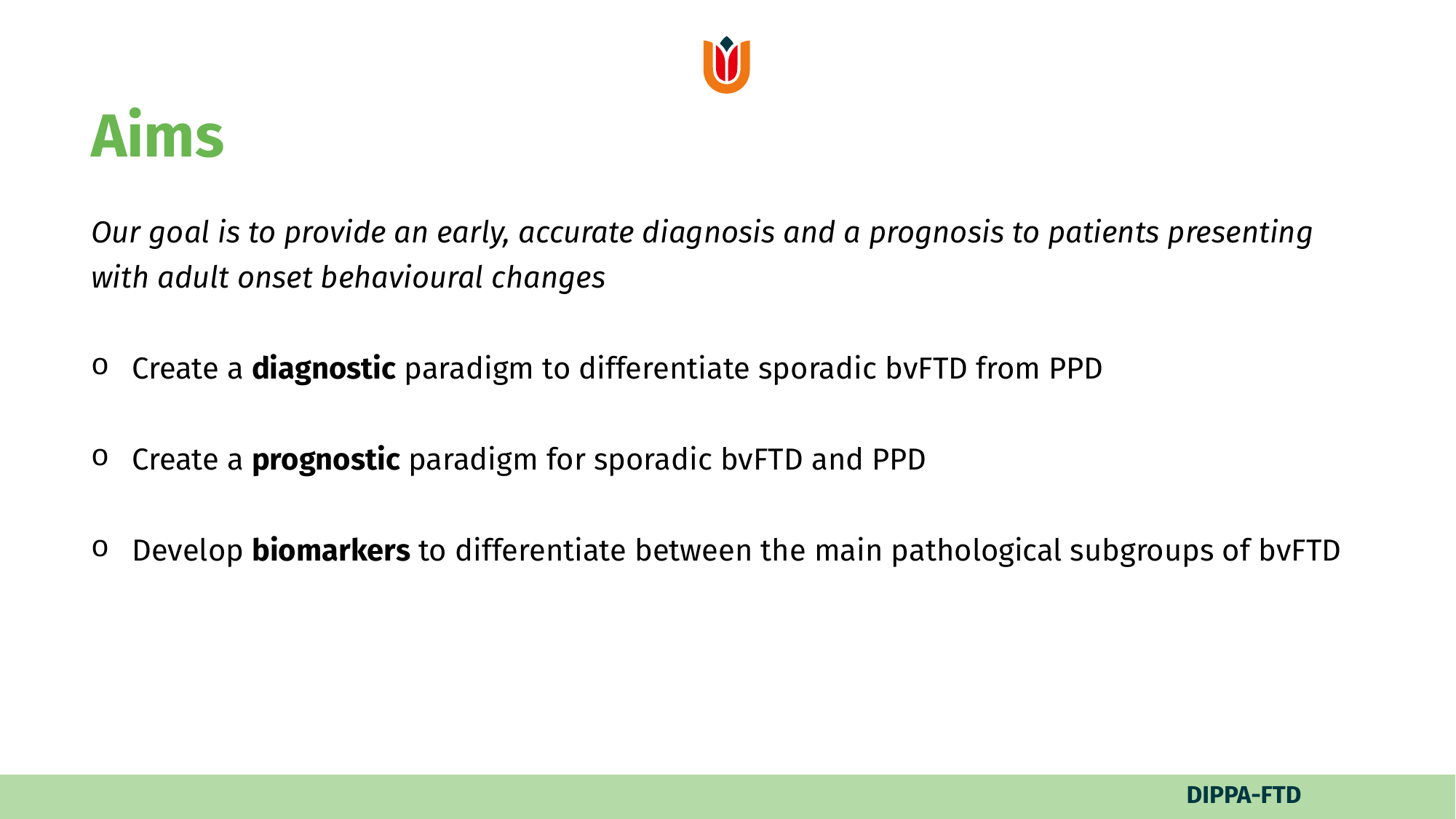

# Aims
Our goal is to provide an early, accurate diagnosis and a prognosis to patients presenting with adult onset behavioural changes

Create a diagnostic paradigm to differentiate sporadic bvFTD from PPD

Create a prognostic paradigm for sporadic bvFTD and PPD

Develop biomarkers to differentiate between the main pathological subgroups of bvFTD
DIPPA-FTD